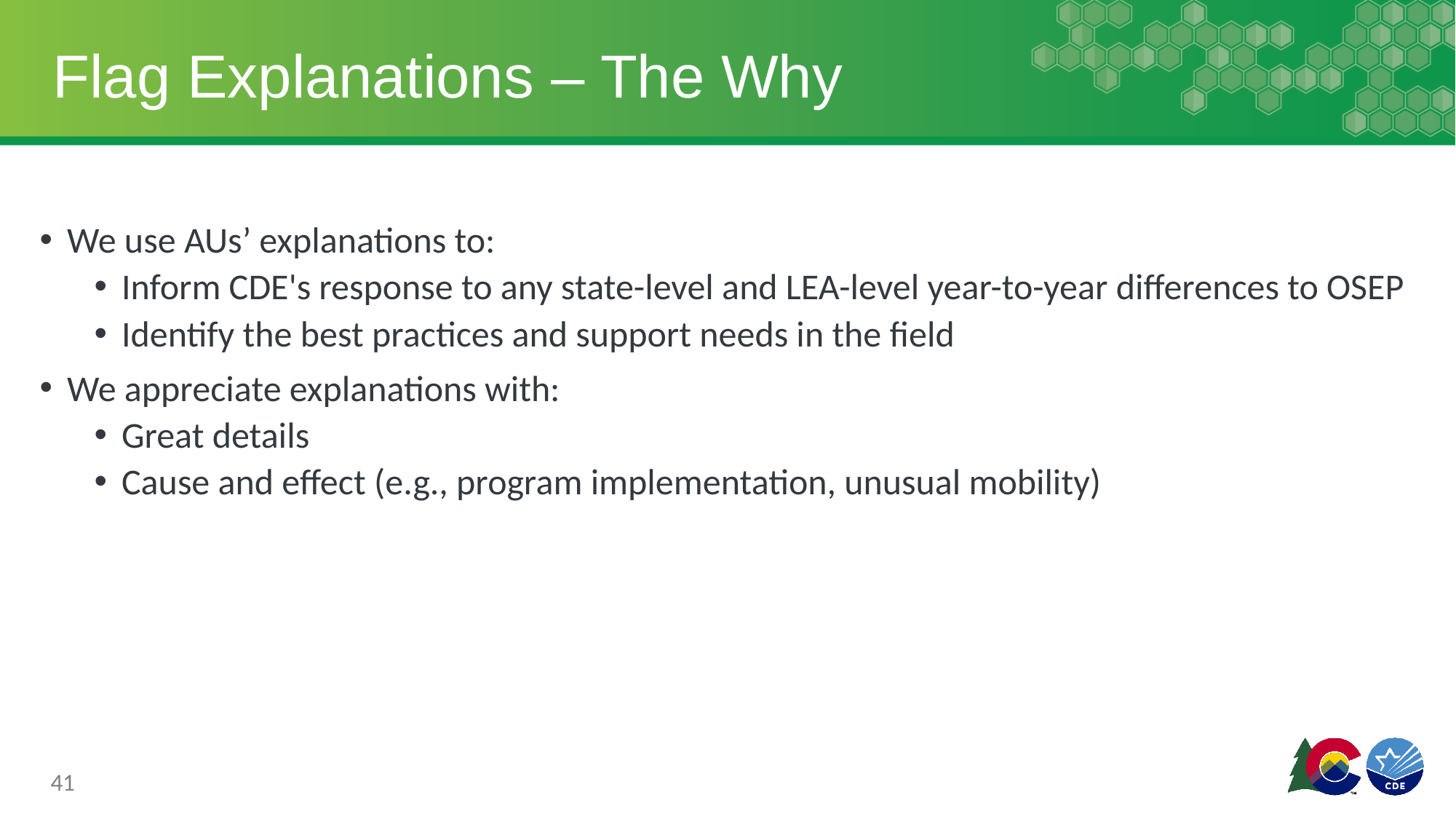

# Flag Explanations – The Why
We use AUs’ explanations to:
Inform CDE's response to any state-level and LEA-level year-to-year differences to OSEP
Identify the best practices and support needs in the field
We appreciate explanations with:
Great details
Cause and effect (e.g., program implementation, unusual mobility)
41